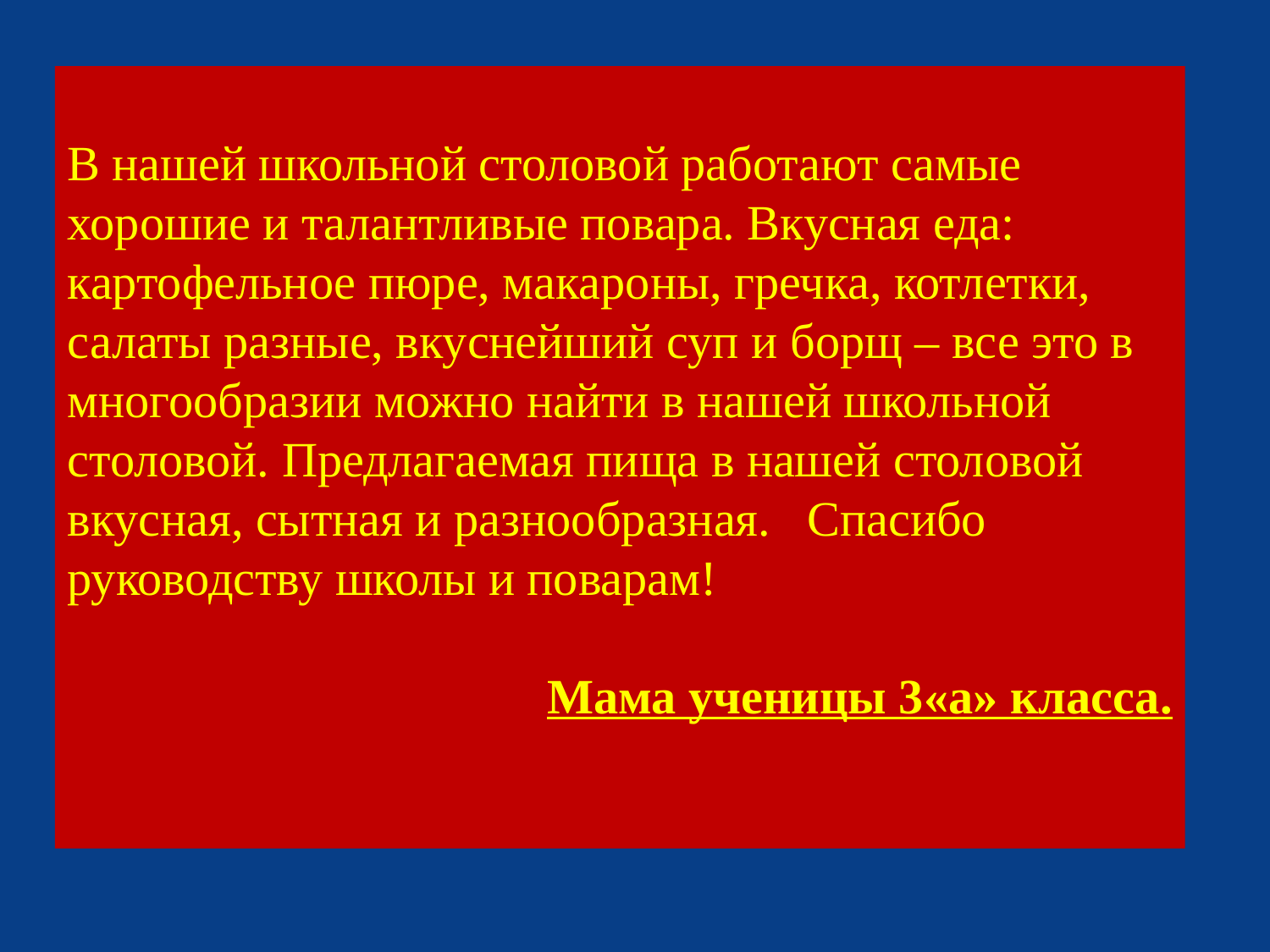

В нашей школьной столовой работают самые хорошие и талантливые повара. Вкусная еда: картофельное пюре, макароны, гречка, котлетки, салаты разные, вкуснейший суп и борщ – все это в многообразии можно найти в нашей школьной столовой. Предлагаемая пища в нашей столовой вкусная, сытная и разнообразная.   Спасибо руководству школы и поварам!

 Мама ученицы 3«а» класса.